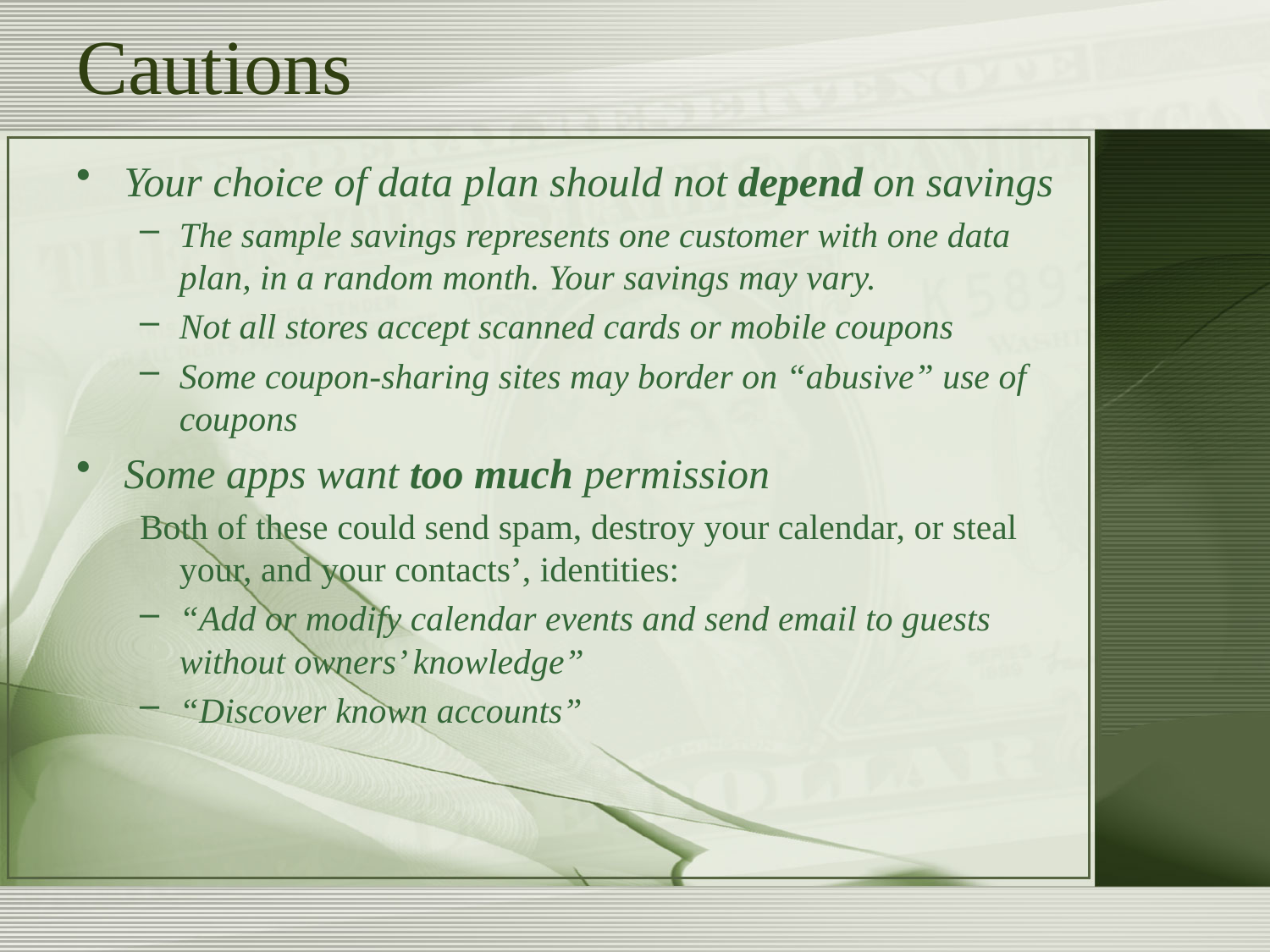

# Cautions
Your choice of data plan should not depend on savings
The sample savings represents one customer with one data plan, in a random month. Your savings may vary.
Not all stores accept scanned cards or mobile coupons
Some coupon-sharing sites may border on “abusive” use of coupons
Some apps want too much permission
Both of these could send spam, destroy your calendar, or steal your, and your contacts’, identities:
“Add or modify calendar events and send email to guests without owners’ knowledge”
“Discover known accounts”